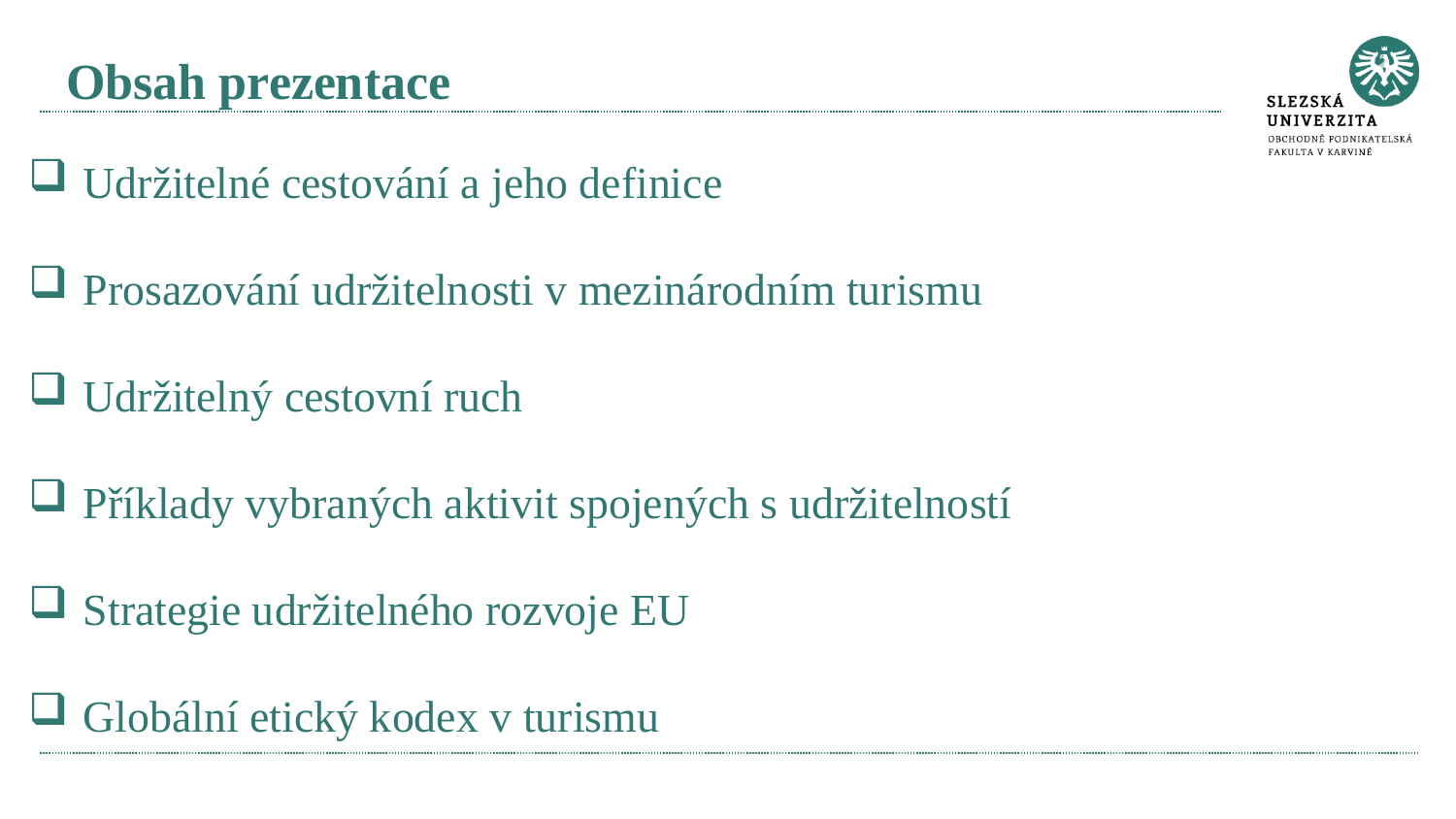

# Obsah prezentace

Udržitelné cestování a jeho definice

Prosazování udržitelnosti v mezinárodním turismu

Udržitelný cestovní ruch

Příklady vybraných aktivit spojených s udržitelností

Strategie udržitelného rozvoje EU

Globální etický kodex v turismu